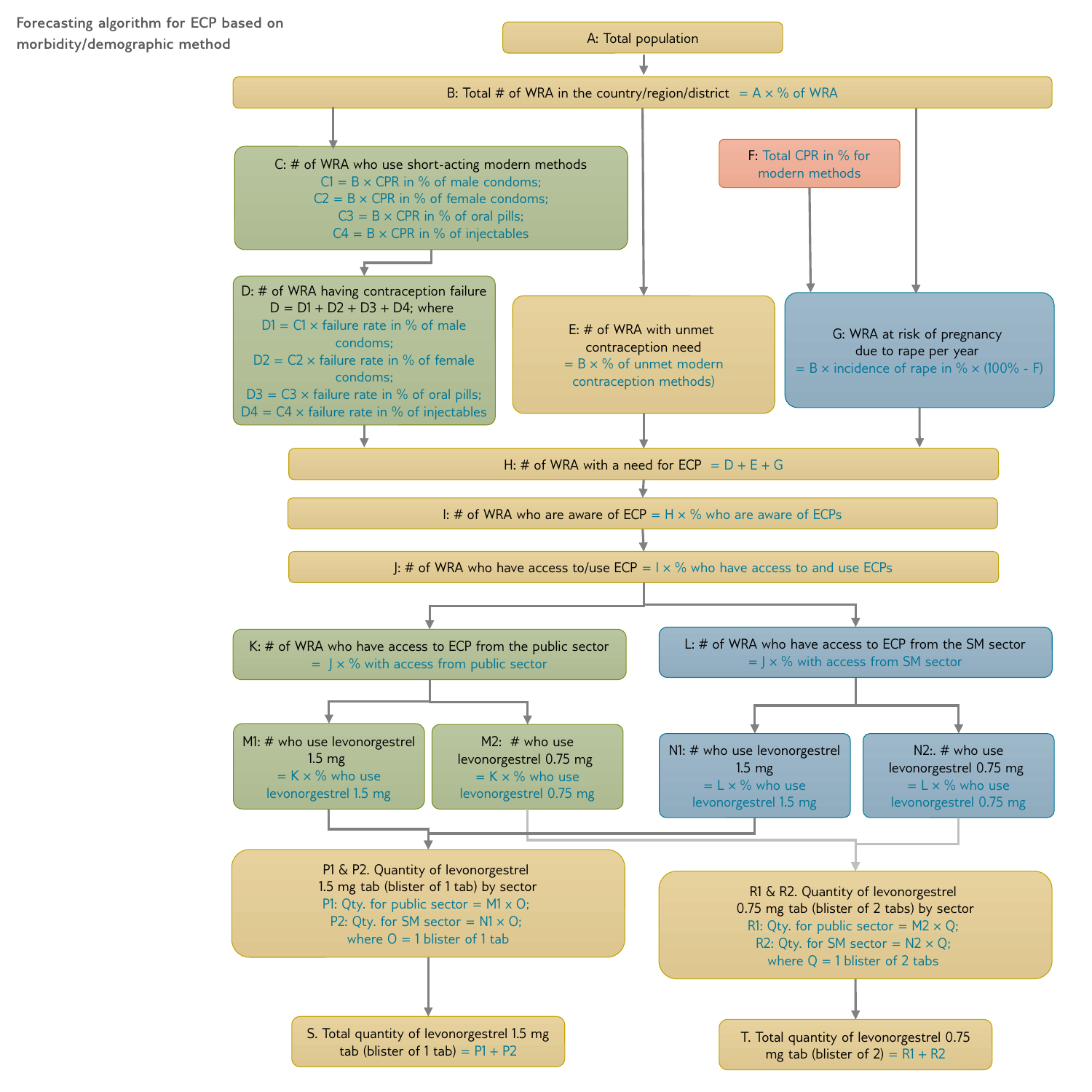

Forecasting algorithm for ECP based on morbidity/demographic method
A: Total population
B: Total # of WRA in the country/region/district  = A × % of WRA
F: Total CPR in % for modern methods
C: # of WRA who use short-acting modern methods
C1 = B × CPR in % of male condoms;
C2 = B × CPR in % of female condoms;
C3 = B × CPR in % of oral pills;
C4 = B × CPR in % of injectables
D: # of WRA having contraception failure
D = D1 + D2 + D3 + D4; where
D1 = C1 × failure rate in % of male condoms;
D2 = C2 × failure rate in % of female condoms;
D3 = C3 × failure rate in % of oral pills;
D4 = C4 × failure rate in % of injectables
G: WRA at risk of pregnancy
due to rape per year
= B × incidence of rape in % × (100% - F)
E: # of WRA with unmet
contraception need
= B × % of unmet modern contraception methods)
H: # of WRA with a need for ECP  = D + E + G
I: # of WRA who are aware of ECP = H × % who are aware of ECPs
J: # of WRA who have access to/use ECP = I × % who have access to and use ECPs
L: # of WRA who have access to ECP from the SM sector
= J × % with access from SM sector
K: # of WRA who have access to ECP from the public sector
=  J × % with access from public sector
M1: # who use levonorgestrel 1.5 mg
= K × % who use levonorgestrel 1.5 mg
M2:  # who use levonorgestrel 0.75 mg
= K × % who use levonorgestrel 0.75 mg
N1: # who use levonorgestrel 1.5 mg
= L × % who use levonorgestrel 1.5 mg
N2:. # who use levonorgestrel 0.75 mg
= L × % who use levonorgestrel 0.75 mg
P1 & P2. Quantity of levonorgestrel
1.5 mg tab (blister of 1 tab) by sector
P1: Qty. for public sector = M1 x O;
P2: Qty. for SM sector = N1 × O;
where O = 1 blister of 1 tab
R1 & R2. Quantity of levonorgestrel
0.75 mg tab (blister of 2 tabs) by sector
R1: Qty. for public sector = M2 × Q;
R2: Qty. for SM sector = N2 × Q;
where Q = 1 blister of 2 tabs
S. Total quantity of levonorgestrel 1.5 mg tab (blister of 1 tab) = P1 + P2
T. Total quantity of levonorgestrel 0.75 mg tab (blister of 2) = R1 + R2